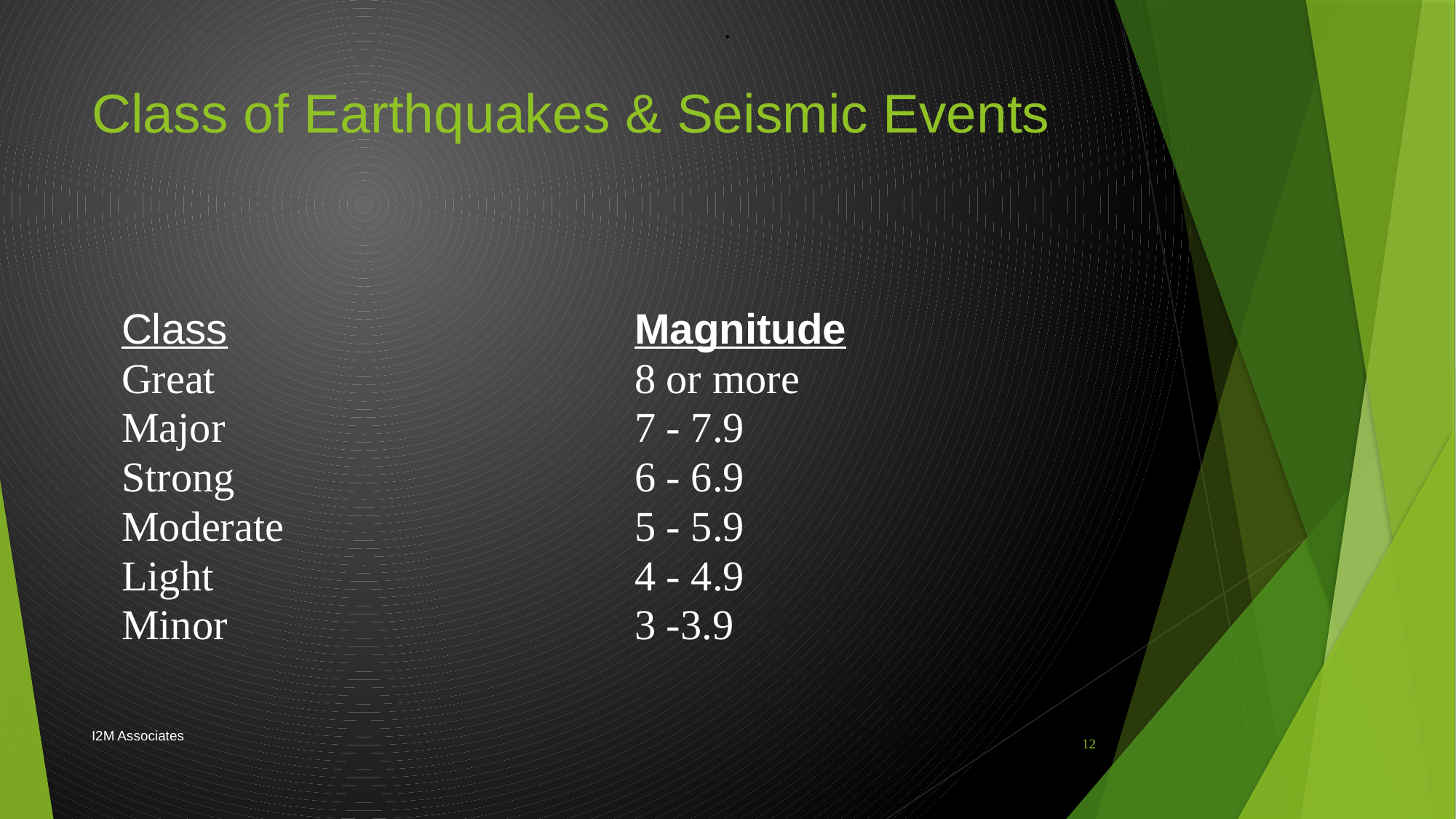

.
# Class of Earthquakes & Seismic Events
| Class | Magnitude |
| --- | --- |
| Great | 8 or more |
| Major | 7 - 7.9 |
| Strong | 6 - 6.9 |
| Moderate | 5 - 5.9 |
| Light | 4 - 4.9 |
| Minor | 3 -3.9 |
I2M Associates

12